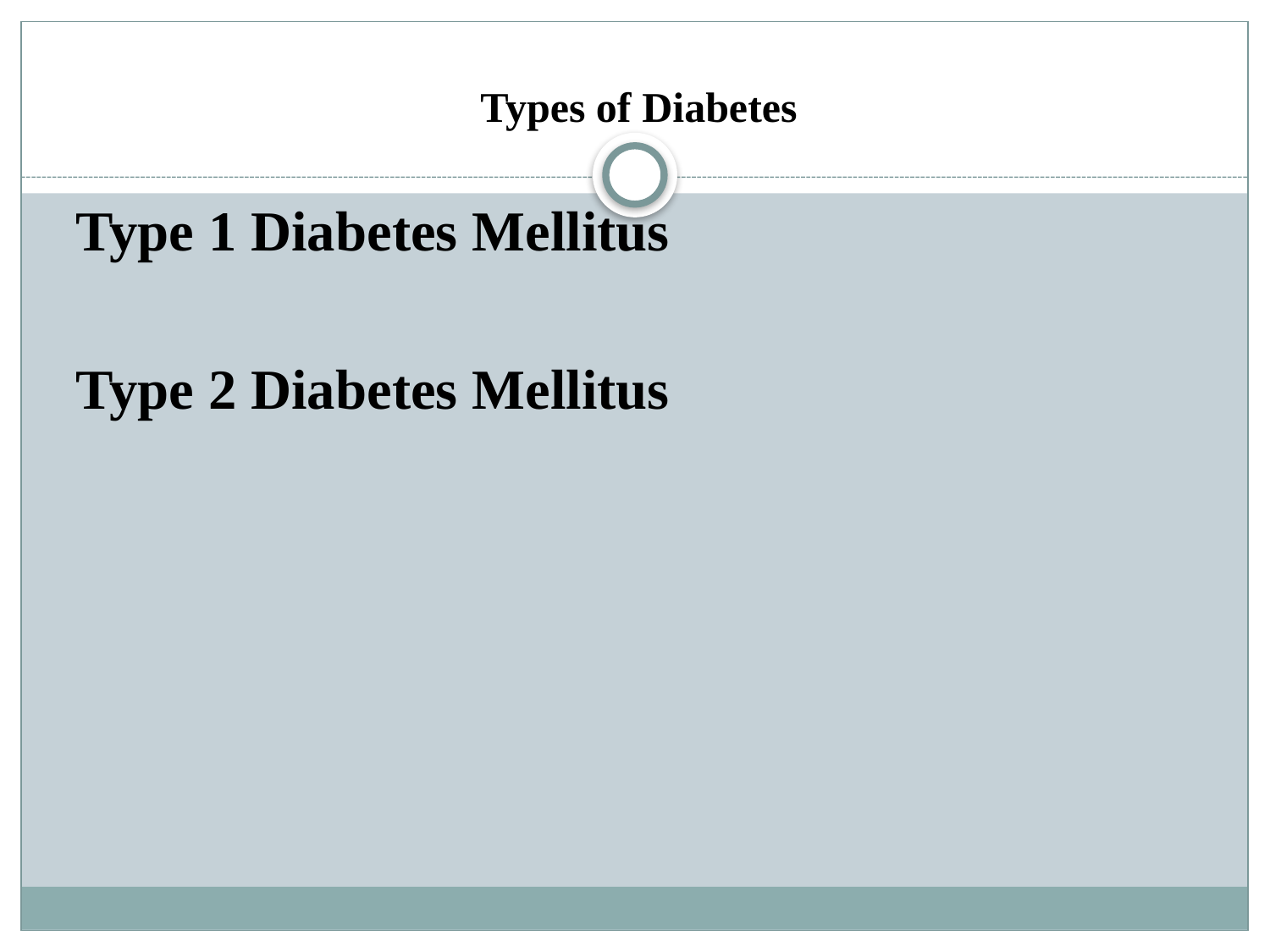

# Types of Diabetes
Type 1 Diabetes Mellitus

Type 2 Diabetes Mellitus